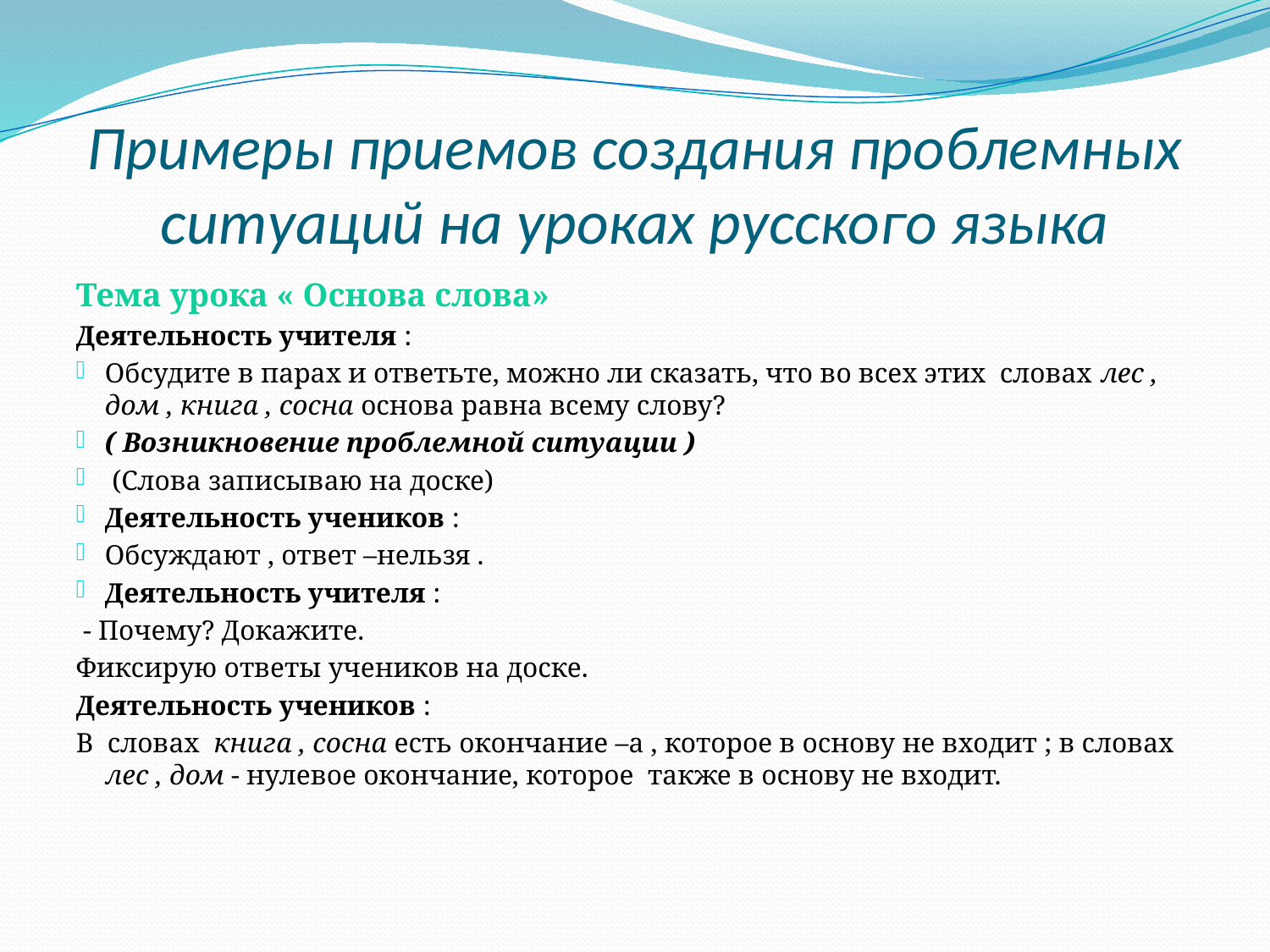

# Примеры приемов создания проблемных ситуаций на уроках русского языка
Тема урока « Основа слова»
Деятельность учителя :
Обсудите в парах и ответьте, можно ли сказать, что во всех этих  словах лес , дом , книга , сосна основа равна всему слову?
( Возникновение проблемной ситуации )
 (Слова записываю на доске)
Деятельность учеников :
Обсуждают , ответ –нельзя .
Деятельность учителя :
 - Почему? Докажите.
Фиксирую ответы учеников на доске.
Деятельность учеников :
В  словах  книга , сосна есть окончание –а , которое в основу не входит ; в словах  лес , дом - нулевое окончание, которое  также в основу не входит.